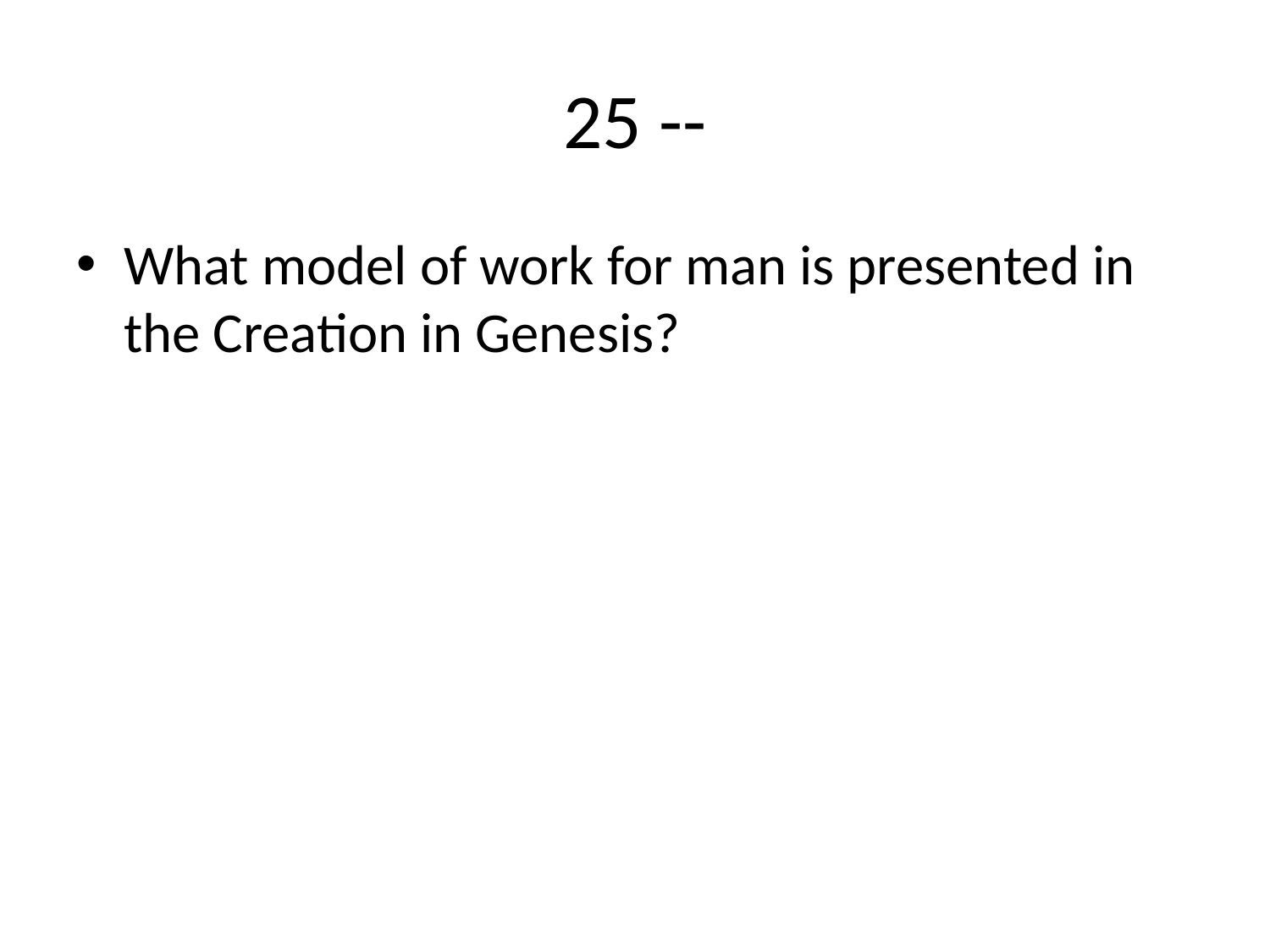

# 25 --
What model of work for man is presented in the Creation in Genesis?